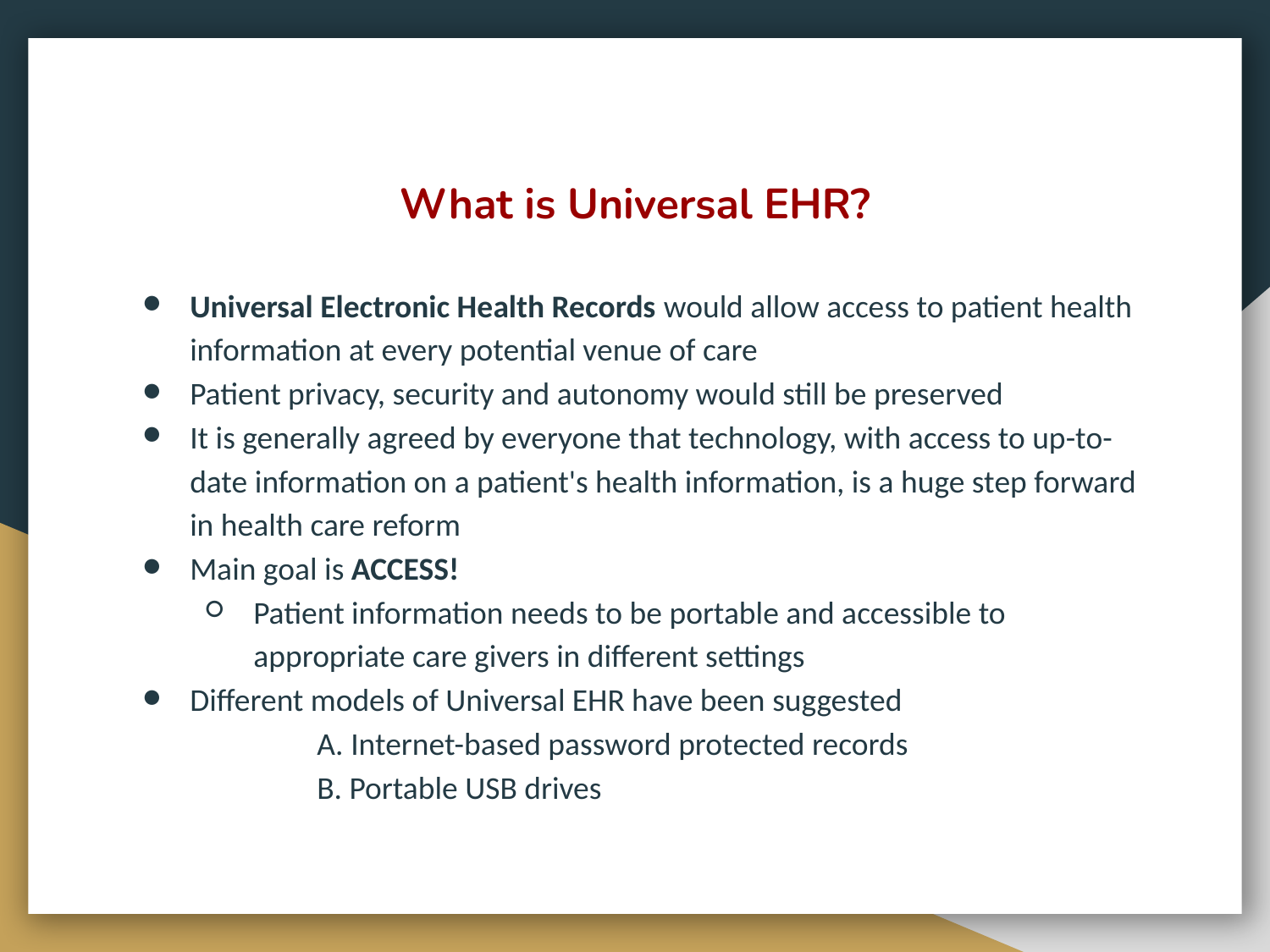

# What is Universal EHR?
Universal Electronic Health Records would allow access to patient health information at every potential venue of care
Patient privacy, security and autonomy would still be preserved
It is generally agreed by everyone that technology, with access to up-to-date information on a patient's health information, is a huge step forward in health care reform
Main goal is ACCESS!
Patient information needs to be portable and accessible to appropriate care givers in different settings
Different models of Universal EHR have been suggested
A. Internet-based password protected records
B. Portable USB drives